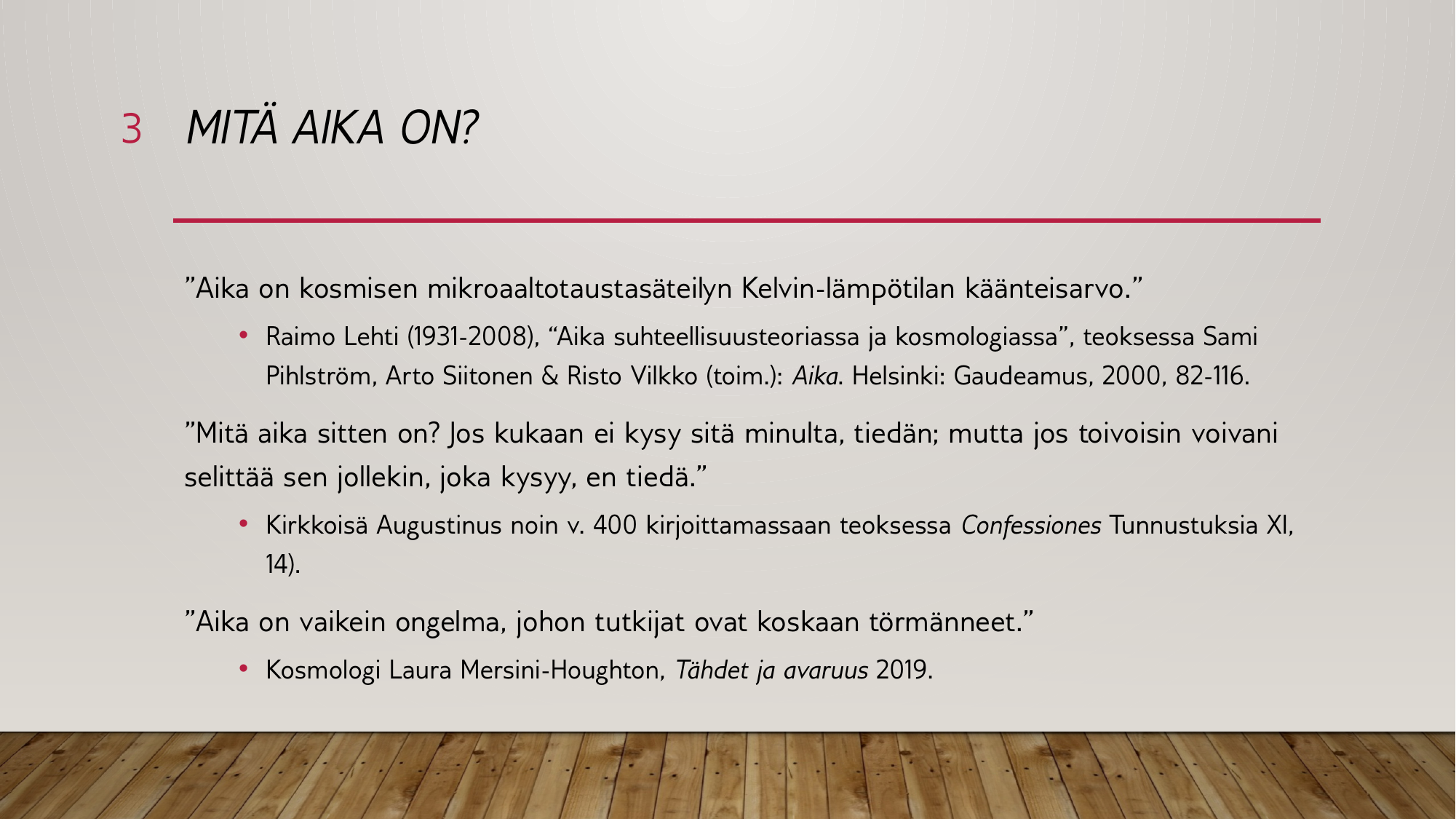

3
# Mitä aika on?
”Aika on kosmisen mikroaaltotaustasäteilyn Kelvin-lämpötilan käänteisarvo.”
Raimo Lehti (1931-2008), “Aika suhteellisuusteoriassa ja kosmologiassa”, teoksessa Sami Pihlström, Arto Siitonen & Risto Vilkko (toim.): Aika. Helsinki: Gaudeamus, 2000, 82-116.
”Mitä aika sitten on? Jos kukaan ei kysy sitä minulta, tiedän; mutta jos toivoisin voivani selittää sen jollekin, joka kysyy, en tiedä.”
Kirkkoisä Augustinus noin v. 400 kirjoittamassaan teoksessa Confessiones Tunnustuksia XI, 14).
”Aika on vaikein ongelma, johon tutkijat ovat koskaan törmänneet.”
Kosmologi Laura Mersini-Houghton, Tähdet ja avaruus 2019.